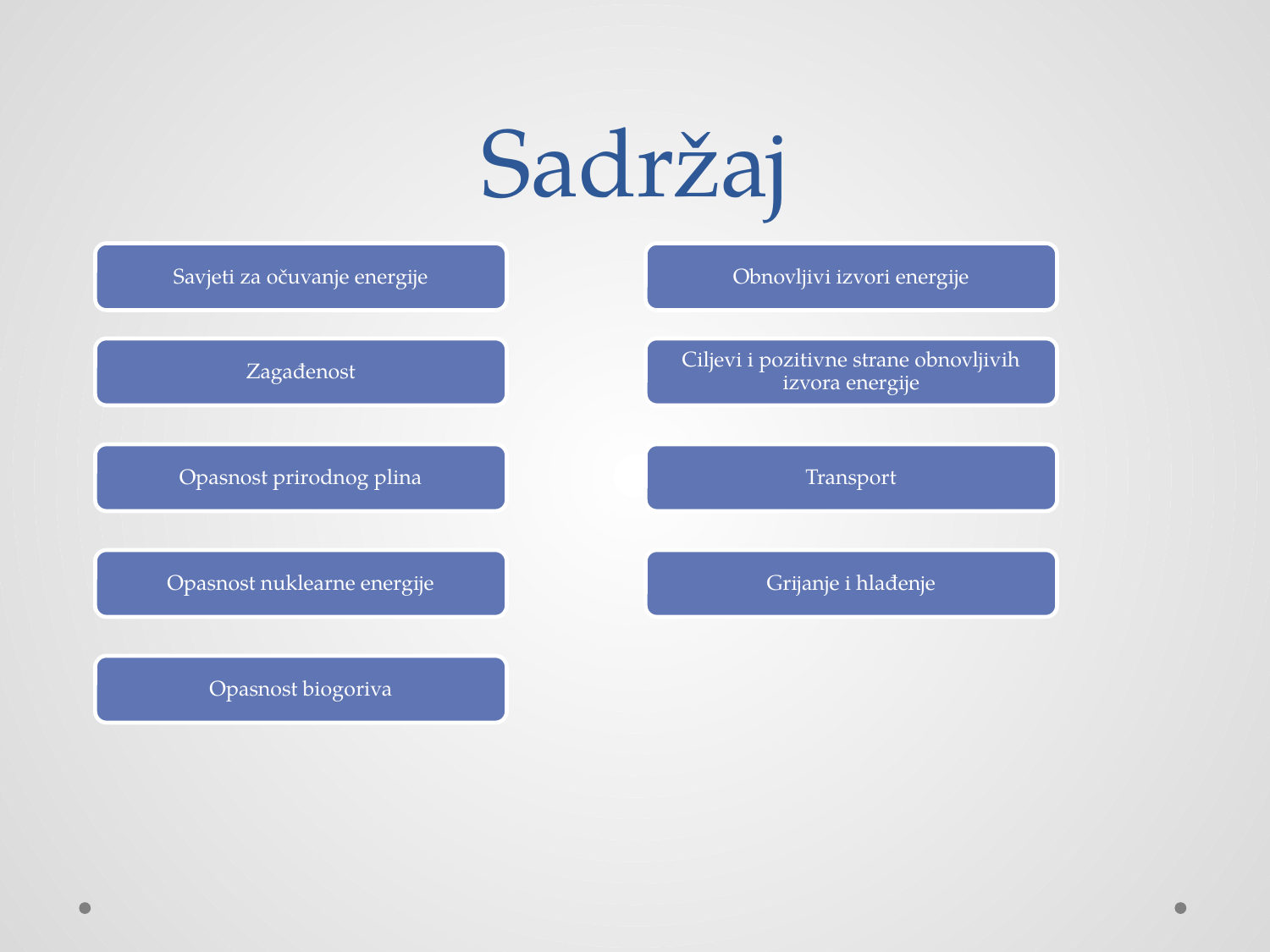

# Sadržaj
Savjeti za očuvanje energije
Zagađenost
Opasnost prirodnog plina
Opasnost nuklearne energije
Opasnost biogoriva
Obnovljivi izvori energije
Ciljevi i pozitivne strane obnovljivih izvora energije
Transport
Grijanje i hlađenje